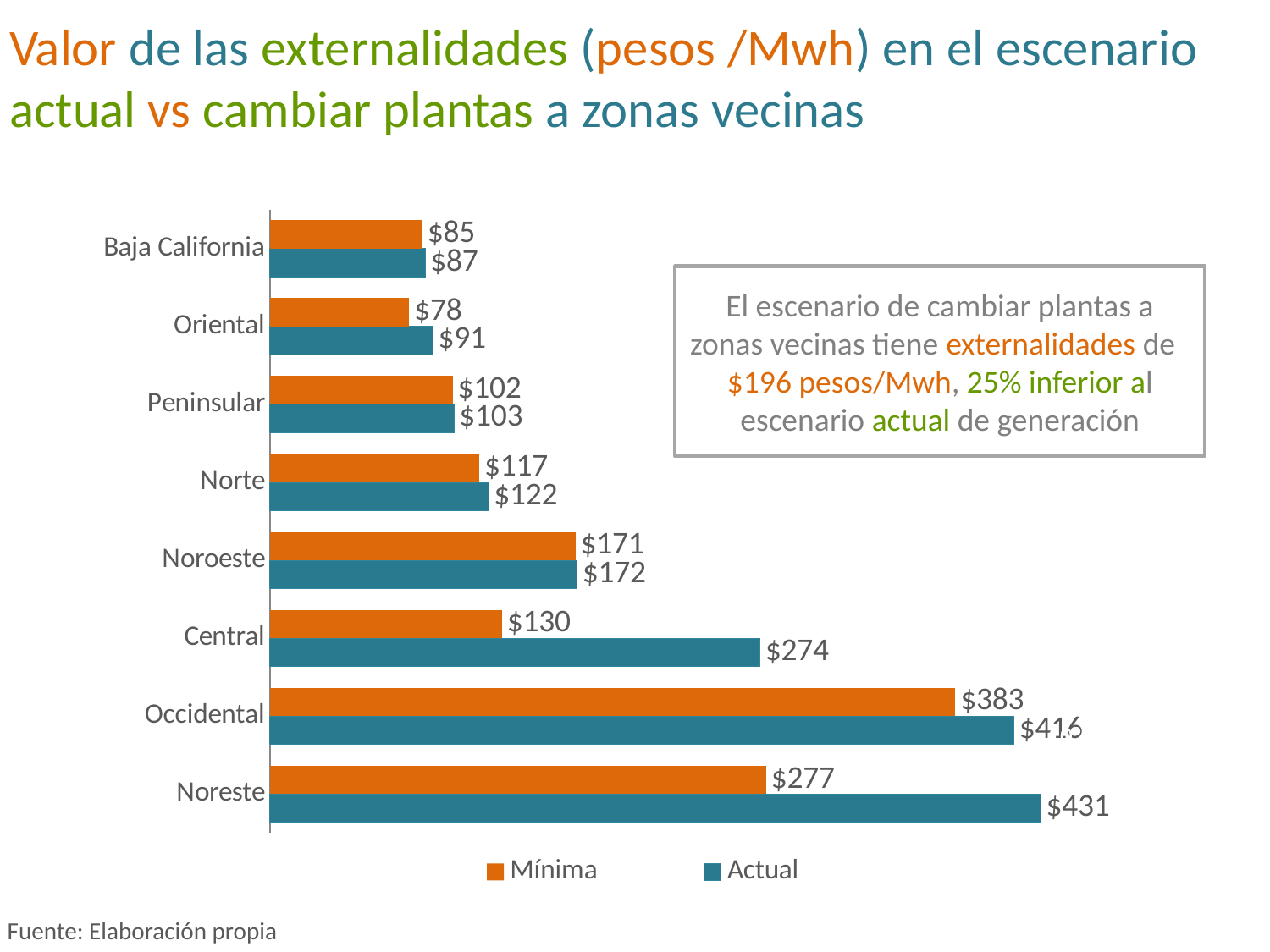

Valor de las externalidades (pesos /Mwh) en el escenario actual vs cambiar plantas a zonas vecinas

### Chart

| Category | Actual | Mínima |
|---|---|---|
| Noreste | 430.5496767864628 | 276.9983198927547 |
| Occidental | 415.5737020596552 | 382.7227555910182 |
| Central | 273.69148456905845 | 129.51067813616487 |
| Noroeste | 171.597223957887 | 170.57827311097088 |
| Norte | 122.2404102622566 | 116.92186952117176 |
| Peninsular | 102.93191740290978 | 101.98213133042614 |
| Oriental | 91.13122637705237 | 77.7958037810758 |
| Baja California | 86.77898729985256 | 85.04457877652732 |
El escenario de cambiar plantas a zonas vecinas tiene externalidades de
$196 pesos/Mwh, 25% inferior al escenario actual de generación
10%
Fuente: Elaboración propia